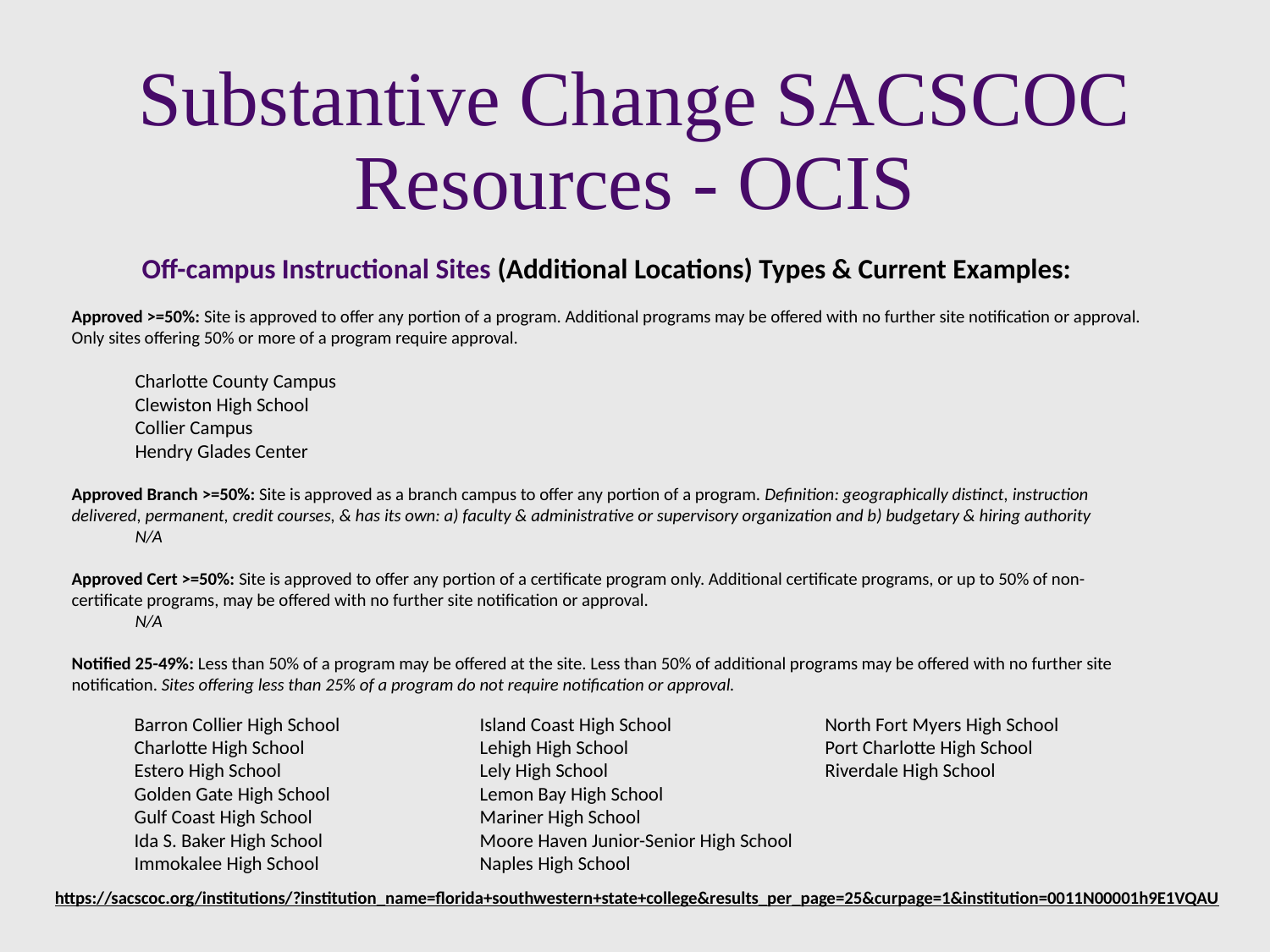

# Substantive Change SACSCOC Resources - OCIS
Off-campus Instructional Sites (Additional Locations) Types & Current Examples:

Approved >=50%: Site is approved to offer any portion of a program. Additional programs may be offered with no further site notification or approval. Only sites offering 50% or more of a program require approval.

Charlotte County Campus
Clewiston High School
Collier Campus
Hendry Glades Center

Approved Branch >=50%: Site is approved as a branch campus to offer any portion of a program. Definition: geographically distinct, instruction delivered, permanent, credit courses, & has its own: a) faculty & administrative or supervisory organization and b) budgetary & hiring authority
N/A

Approved Cert >=50%: Site is approved to offer any portion of a certificate program only. Additional certificate programs, or up to 50% of non-certificate programs, may be offered with no further site notification or approval.
N/A

Notified 25-49%: Less than 50% of a program may be offered at the site. Less than 50% of additional programs may be offered with no further site notification. Sites offering less than 25% of a program do not require notification or approval.
Barron Collier High School
Charlotte High School
Estero High School
Golden Gate High School
Gulf Coast High School
Ida S. Baker High School
Immokalee High School
Island Coast High School
Lehigh High School
Lely High School
Lemon Bay High School
Mariner High School
Moore Haven Junior-Senior High School
Naples High School
North Fort Myers High School
Port Charlotte High School
Riverdale High School
https://sacscoc.org/institutions/?institution_name=florida+southwestern+state+college&results_per_page=25&curpage=1&institution=0011N00001h9E1VQAU